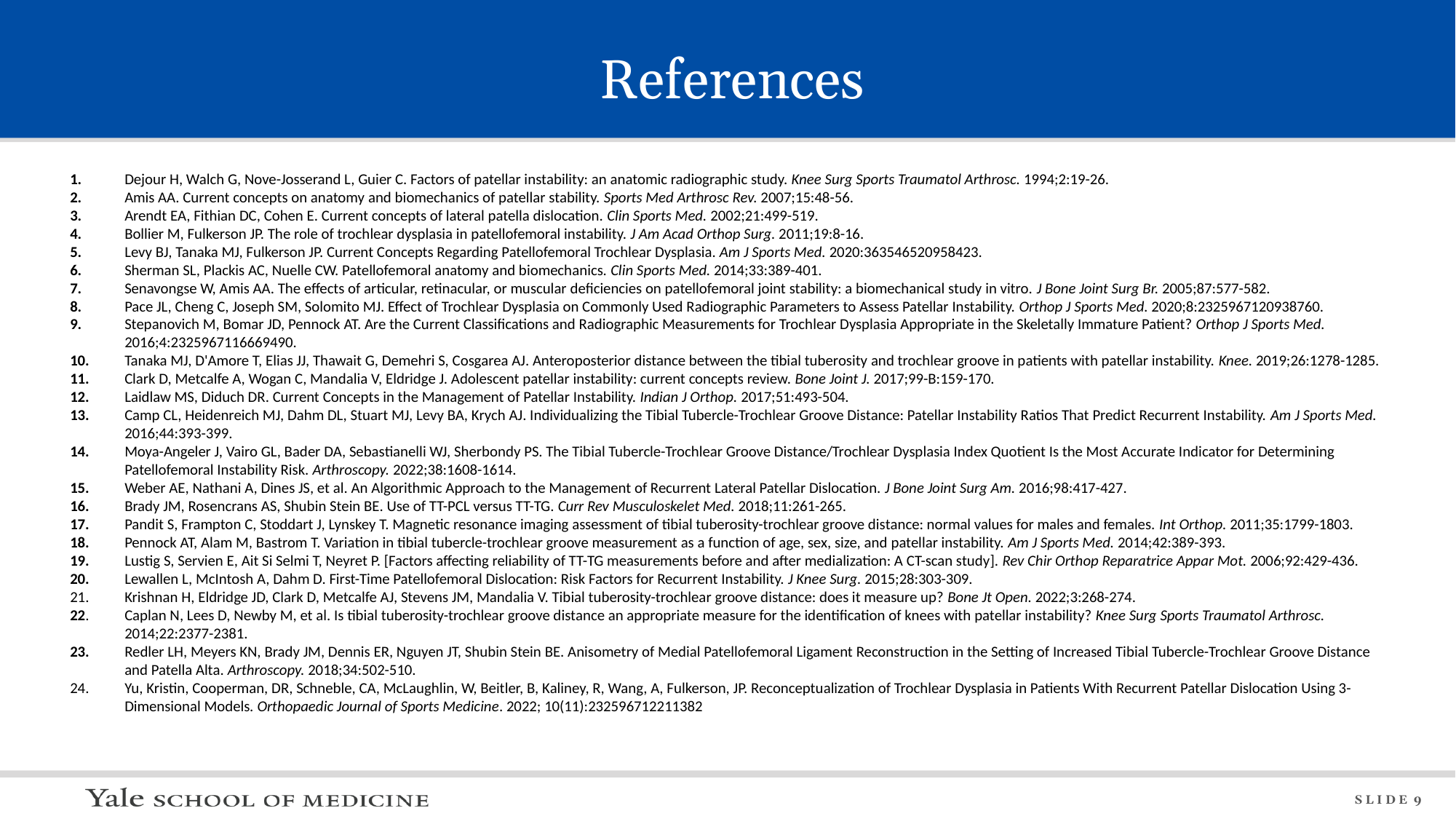

References
1. 	Dejour H, Walch G, Nove-Josserand L, Guier C. Factors of patellar instability: an anatomic radiographic study. Knee Surg Sports Traumatol Arthrosc. 1994;2:19-26.
2.	Amis AA. Current concepts on anatomy and biomechanics of patellar stability. Sports Med Arthrosc Rev. 2007;15:48-56.
3.	Arendt EA, Fithian DC, Cohen E. Current concepts of lateral patella dislocation. Clin Sports Med. 2002;21:499-519.
4.	Bollier M, Fulkerson JP. The role of trochlear dysplasia in patellofemoral instability. J Am Acad Orthop Surg. 2011;19:8-16.
5.	Levy BJ, Tanaka MJ, Fulkerson JP. Current Concepts Regarding Patellofemoral Trochlear Dysplasia. Am J Sports Med. 2020:363546520958423.
6.	Sherman SL, Plackis AC, Nuelle CW. Patellofemoral anatomy and biomechanics. Clin Sports Med. 2014;33:389-401.
7.	Senavongse W, Amis AA. The effects of articular, retinacular, or muscular deficiencies on patellofemoral joint stability: a biomechanical study in vitro. J Bone Joint Surg Br. 2005;87:577-582.
8.	Pace JL, Cheng C, Joseph SM, Solomito MJ. Effect of Trochlear Dysplasia on Commonly Used Radiographic Parameters to Assess Patellar Instability. Orthop J Sports Med. 2020;8:2325967120938760.
9.	Stepanovich M, Bomar JD, Pennock AT. Are the Current Classifications and Radiographic Measurements for Trochlear Dysplasia Appropriate in the Skeletally Immature Patient? Orthop J Sports Med. 2016;4:2325967116669490.
10.	Tanaka MJ, D'Amore T, Elias JJ, Thawait G, Demehri S, Cosgarea AJ. Anteroposterior distance between the tibial tuberosity and trochlear groove in patients with patellar instability. Knee. 2019;26:1278-1285.
11.	Clark D, Metcalfe A, Wogan C, Mandalia V, Eldridge J. Adolescent patellar instability: current concepts review. Bone Joint J. 2017;99-B:159-170.
12.	Laidlaw MS, Diduch DR. Current Concepts in the Management of Patellar Instability. Indian J Orthop. 2017;51:493-504.
13.	Camp CL, Heidenreich MJ, Dahm DL, Stuart MJ, Levy BA, Krych AJ. Individualizing the Tibial Tubercle-Trochlear Groove Distance: Patellar Instability Ratios That Predict Recurrent Instability. Am J Sports Med. 2016;44:393-399.
14.	Moya-Angeler J, Vairo GL, Bader DA, Sebastianelli WJ, Sherbondy PS. The Tibial Tubercle-Trochlear Groove Distance/Trochlear Dysplasia Index Quotient Is the Most Accurate Indicator for Determining Patellofemoral Instability Risk. Arthroscopy. 2022;38:1608-1614.
15.	Weber AE, Nathani A, Dines JS, et al. An Algorithmic Approach to the Management of Recurrent Lateral Patellar Dislocation. J Bone Joint Surg Am. 2016;98:417-427.
16.	Brady JM, Rosencrans AS, Shubin Stein BE. Use of TT-PCL versus TT-TG. Curr Rev Musculoskelet Med. 2018;11:261-265.
17.	Pandit S, Frampton C, Stoddart J, Lynskey T. Magnetic resonance imaging assessment of tibial tuberosity-trochlear groove distance: normal values for males and females. Int Orthop. 2011;35:1799-1803.
18.	Pennock AT, Alam M, Bastrom T. Variation in tibial tubercle-trochlear groove measurement as a function of age, sex, size, and patellar instability. Am J Sports Med. 2014;42:389-393.
19.	Lustig S, Servien E, Ait Si Selmi T, Neyret P. [Factors affecting reliability of TT-TG measurements before and after medialization: A CT-scan study]. Rev Chir Orthop Reparatrice Appar Mot. 2006;92:429-436.
20.	Lewallen L, McIntosh A, Dahm D. First-Time Patellofemoral Dislocation: Risk Factors for Recurrent Instability. J Knee Surg. 2015;28:303-309.
Krishnan H, Eldridge JD, Clark D, Metcalfe AJ, Stevens JM, Mandalia V. Tibial tuberosity-trochlear groove distance: does it measure up? Bone Jt Open. 2022;3:268-274.
22. 	Caplan N, Lees D, Newby M, et al. Is tibial tuberosity-trochlear groove distance an appropriate measure for the identification of knees with patellar instability? Knee Surg Sports Traumatol Arthrosc. 2014;22:2377-2381.
23.	Redler LH, Meyers KN, Brady JM, Dennis ER, Nguyen JT, Shubin Stein BE. Anisometry of Medial Patellofemoral Ligament Reconstruction in the Setting of Increased Tibial Tubercle-Trochlear Groove Distance and Patella Alta. Arthroscopy. 2018;34:502-510.
Yu, Kristin, Cooperman, DR, Schneble, CA, McLaughlin, W, Beitler, B, Kaliney, R, Wang, A, Fulkerson, JP. Reconceptualization of Trochlear Dysplasia in Patients With Recurrent Patellar Dislocation Using 3-Dimensional Models. Orthopaedic Journal of Sports Medicine. 2022; 10(11):232596712211382